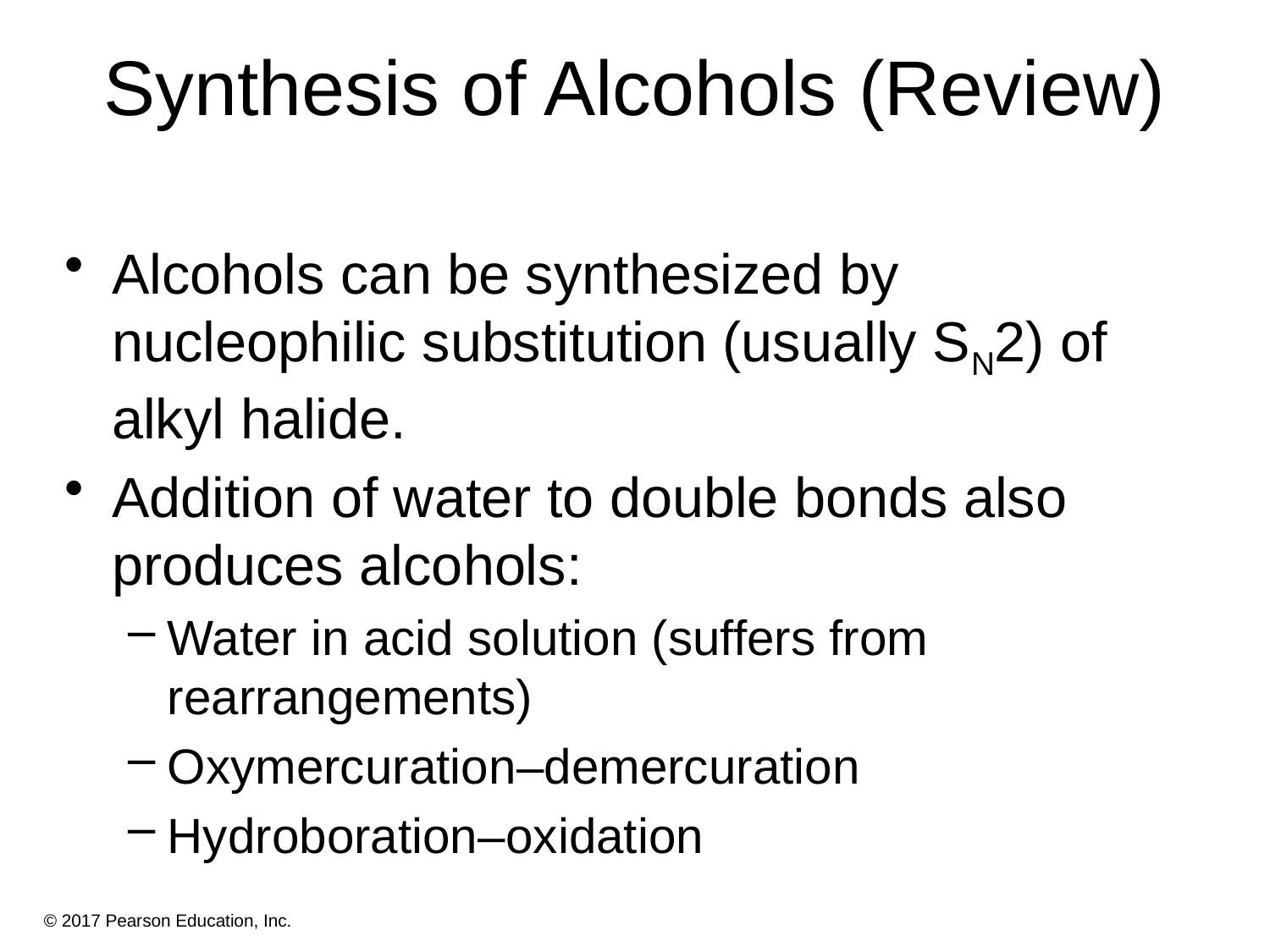

# Synthesis of Alcohols (Review)
Alcohols can be synthesized by nucleophilic substitution (usually SN2) of alkyl halide.
Addition of water to double bonds also produces alcohols:
Water in acid solution (suffers from rearrangements)
Oxymercuration–demercuration
Hydroboration–oxidation